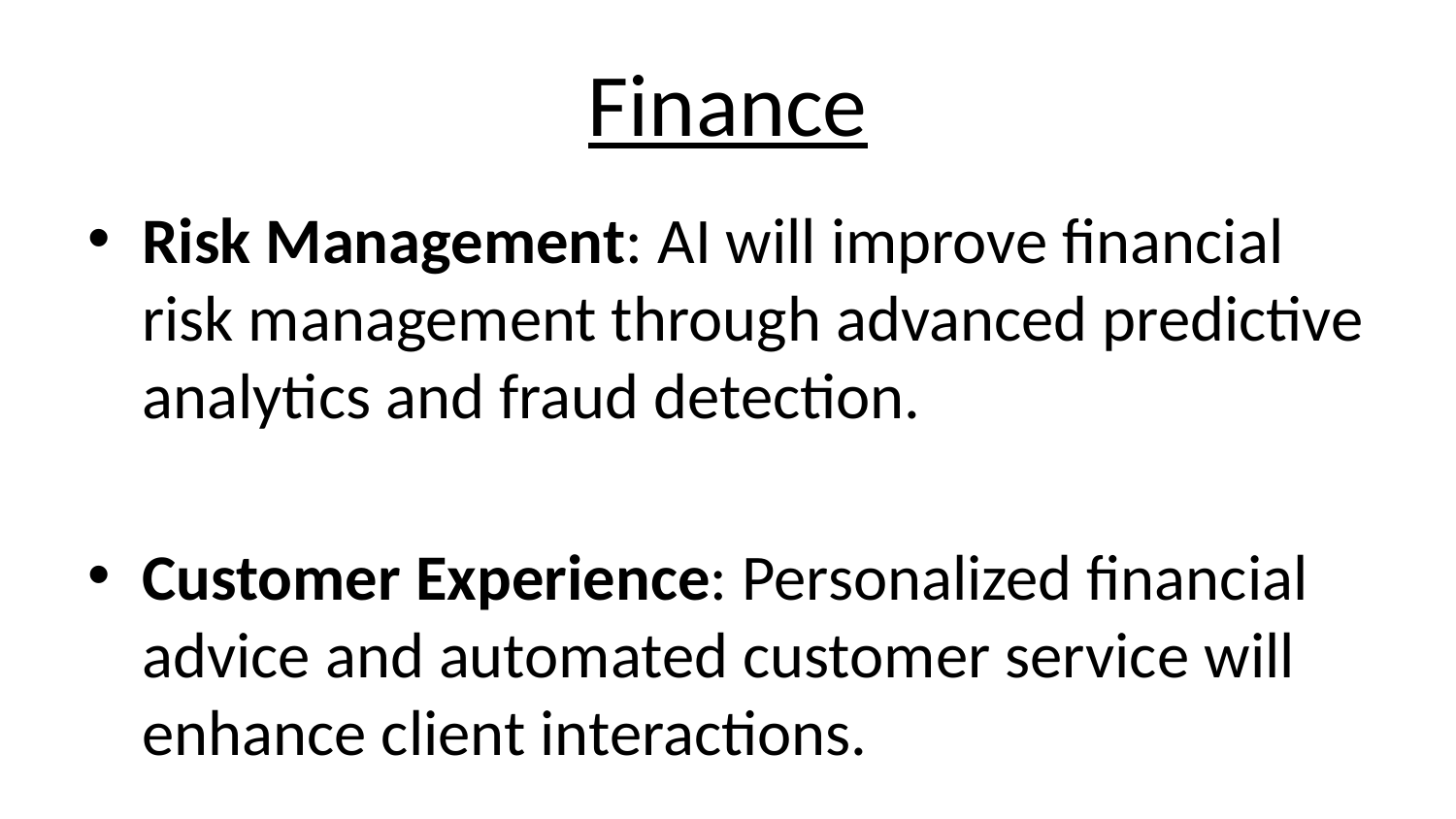

# Finance
Risk Management: AI will improve financial risk management through advanced predictive analytics and fraud detection.

Customer Experience: Personalized financial advice and automated customer service will enhance client interactions.